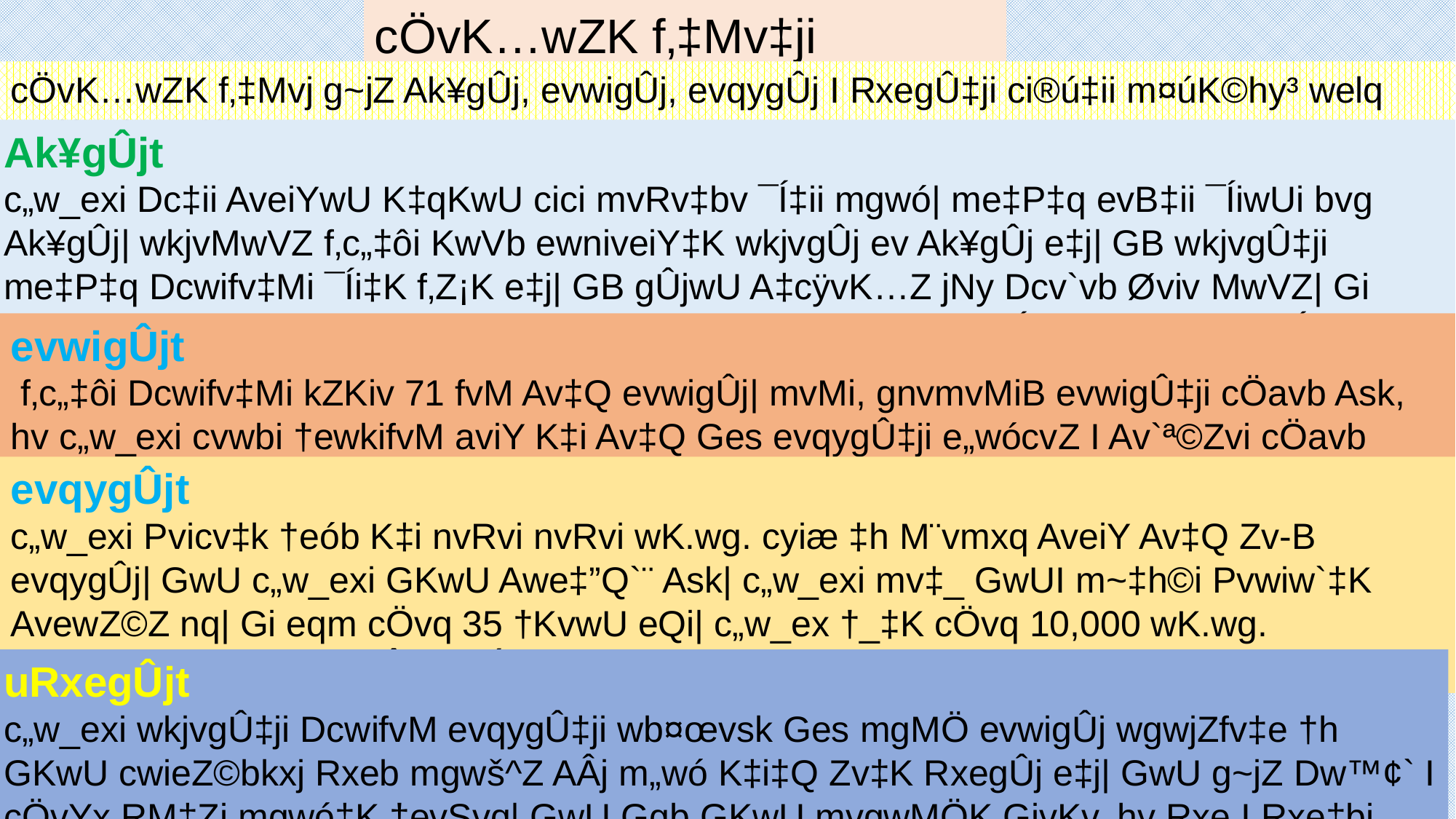

cÖvK…wZK f‚‡Mv‡ji welqe¯Íy I Dcv`vb
cÖvK…wZK f‚‡Mvj g~jZ Ak¥gÛj, evwigÛj, evqygÛj I RxegÛ‡ji ci®ú‡ii m¤úK©hy³ welq Av‡jvPbv K‡i|
Ak¥gÛjt
c„w_exi Dc‡ii AveiYwU K‡qKwU cici mvRv‡bv ¯Í‡ii mgwó| me‡P‡q evB‡ii ¯ÍiwUi bvg Ak¥gÛj| wkjvMwVZ f‚c„‡ôi KwVb ewniveiY‡K wkjvgÛj ev Ak¥gÛj e‡j| GB wkjvgÛ‡ji me‡P‡q Dcwifv‡Mi ¯Íi‡K f‚Z¡K e‡j| GB gÛjwU A‡cÿvK…Z jNy Dcv`vb Øviv MwVZ| Gi g‡a¨ wmwjKb (Si)I A¨vjywgwbqv‡gi(Al)  cwigvb AwaK| GRb¨ G ¯Íi‡K wmqvj(Sial) ¯Íi e‡j|
evwigÛjt
 f‚c„‡ôi Dcwifv‡Mi kZKiv 71 fvM Av‡Q evwigÛj| mvMi, gnvmvMiB evwigÛ‡ji cÖavb Ask, hv c„w_exi cvwbi †ewkifvM aviY K‡i Av‡Q Ges evqygÛ‡ji e„wócvZ I Av`ª©Zvi cÖavb Drm|
evqygÛjt
c„w_exi Pvicv‡k †eób K‡i nvRvi nvRvi wK.wg. cyiæ ‡h M¨vmxq AveiY Av‡Q Zv-B evqygÛj| GwU c„w_exi GKwU Awe‡”Q`¨ Ask| c„w_exi mv‡_ GwUI m~‡h©i Pvwiw`‡K AvewZ©Z nq| Gi eqm cÖvq 35 †KvwU eQi| c„w_ex †_‡K cÖvq 10,000 wK.wg. DaŸ©vKvke¨vcx evqygÛj we¯Í…Z|
uRxegÛjt
c„w_exi wkjvgÛ‡ji DcwifvM evqygÛ‡ji wb¤œvsk Ges mgMÖ evwigÛj wgwjZfv‡e †h GKwU cwieZ©bkxj Rxeb mgwš^Z AÂj m„wó K‡i‡Q Zv‡K RxegÛj e‡j| GwU g~jZ Dw™¢` I cÖvYx RM‡Zi mgwó‡K †evSvq| GwU Ggb GKwU mvgwMÖK GjvKv, hv Rxe I Rxe‡bi aviK I evnK|